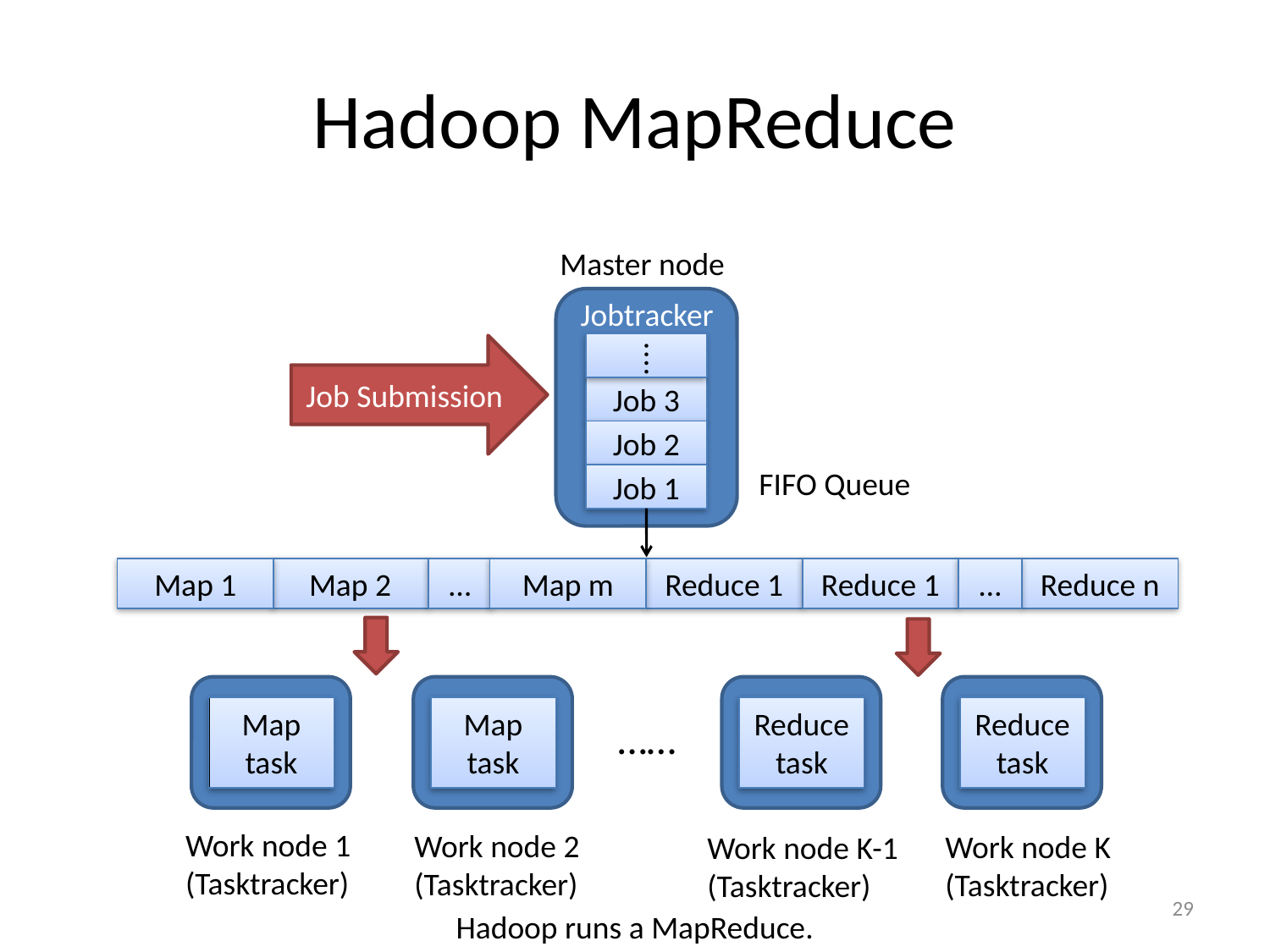

# Hadoop MapReduce
Master node

Jobtracker
⁞
Job 3
Job 2
Job 1
Job Submission
FIFO Queue
Map 1
Map 2
…
Map m
Reduce 1
Reduce 1
…
Reduce n

Map task
Reduce task
Map task
Reduce task
……

Work node 1
(Tasktracker)
Work node 2 (Tasktracker)

Work node K (Tasktracker)
Work node K-1 (Tasktracker)

29
Hadoop runs a MapReduce.